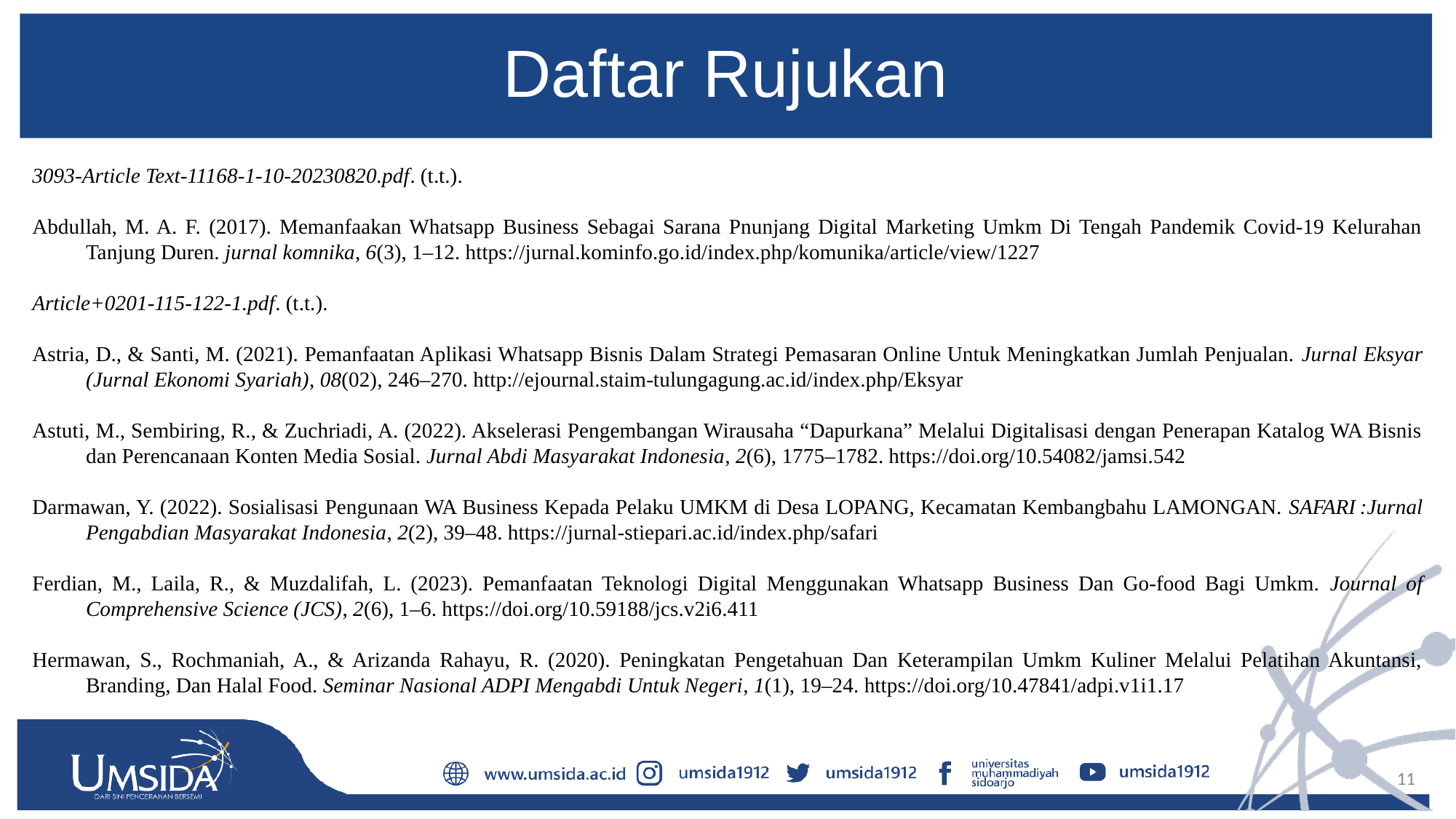

# Daftar Rujukan
3093-Article Text-11168-1-10-20230820.pdf. (t.t.).

Abdullah, M. A. F. (2017). Memanfaakan Whatsapp Business Sebagai Sarana Pnunjang Digital Marketing Umkm Di Tengah Pandemik Covid-19 Kelurahan Tanjung Duren. jurnal komnika, 6(3), 1–12. https://jurnal.kominfo.go.id/index.php/komunika/article/view/1227

Article+0201-115-122-1.pdf. (t.t.).

Astria, D., & Santi, M. (2021). Pemanfaatan Aplikasi Whatsapp Bisnis Dalam Strategi Pemasaran Online Untuk Meningkatkan Jumlah Penjualan. Jurnal Eksyar (Jurnal Ekonomi Syariah), 08(02), 246–270. http://ejournal.staim-tulungagung.ac.id/index.php/Eksyar

Astuti, M., Sembiring, R., & Zuchriadi, A. (2022). Akselerasi Pengembangan Wirausaha “Dapurkana” Melalui Digitalisasi dengan Penerapan Katalog WA Bisnis dan Perencanaan Konten Media Sosial. Jurnal Abdi Masyarakat Indonesia, 2(6), 1775–1782. https://doi.org/10.54082/jamsi.542

Darmawan, Y. (2022). Sosialisasi Pengunaan WA Business Kepada Pelaku UMKM di Desa LOPANG, Kecamatan Kembangbahu LAMONGAN. SAFARI :Jurnal Pengabdian Masyarakat Indonesia, 2(2), 39–48. https://jurnal-stiepari.ac.id/index.php/safari

Ferdian, M., Laila, R., & Muzdalifah, L. (2023). Pemanfaatan Teknologi Digital Menggunakan Whatsapp Business Dan Go-food Bagi Umkm. Journal of Comprehensive Science (JCS), 2(6), 1–6. https://doi.org/10.59188/jcs.v2i6.411

Hermawan, S., Rochmaniah, A., & Arizanda Rahayu, R. (2020). Peningkatan Pengetahuan Dan Keterampilan Umkm Kuliner Melalui Pelatihan Akuntansi, Branding, Dan Halal Food. Seminar Nasional ADPI Mengabdi Untuk Negeri, 1(1), 19–24. https://doi.org/10.47841/adpi.v1i1.17